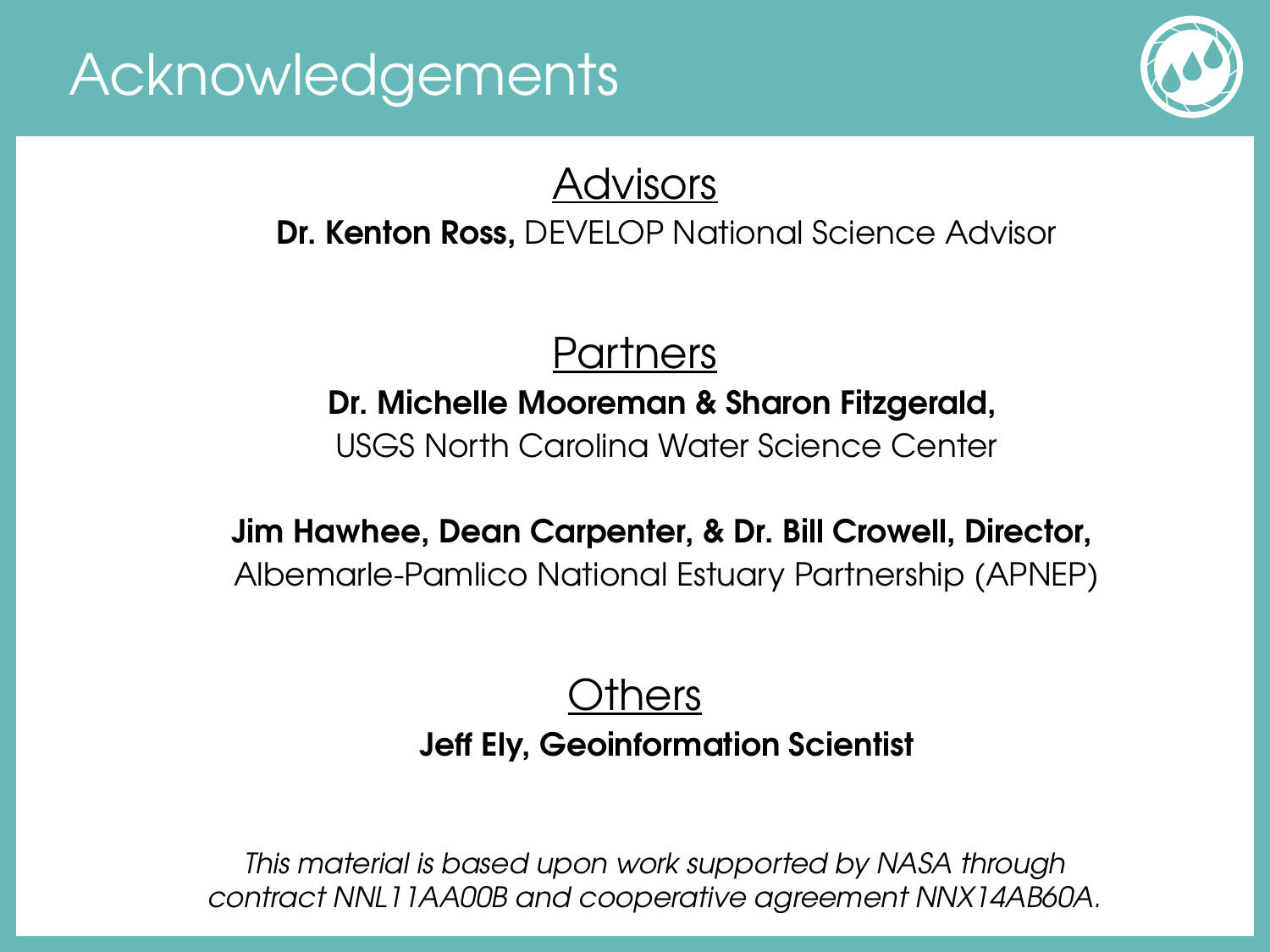

# Acknowledgements
Advisors
Dr. Kenton Ross, DEVELOP National Science Advisor

Partners
Dr. Michelle Mooreman & Sharon Fitzgerald,
USGS North Carolina Water Science Center

Jim Hawhee, Dean Carpenter, & Dr. Bill Crowell, Director,
Albemarle-Pamlico National Estuary Partnership (APNEP)

Others
Jeff Ely, Geoinformation Scientist
This material is based upon work supported by NASA through contract NNL11AA00B and cooperative agreement NNX14AB60A.